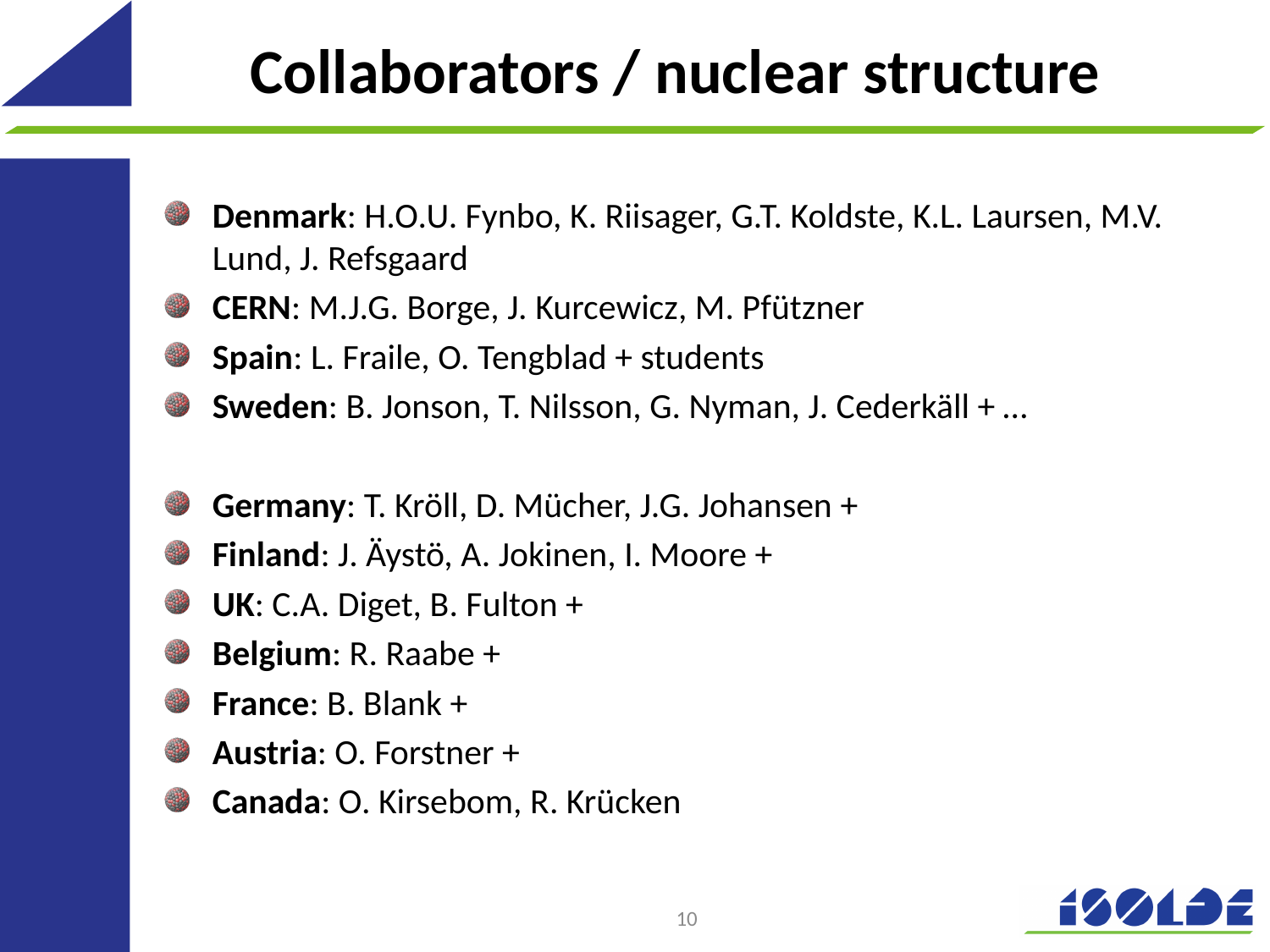

# Collaborators / nuclear structure
Denmark: H.O.U. Fynbo, K. Riisager, G.T. Koldste, K.L. Laursen, M.V. Lund, J. Refsgaard
CERN: M.J.G. Borge, J. Kurcewicz, M. Pfützner
Spain: L. Fraile, O. Tengblad + students
Sweden: B. Jonson, T. Nilsson, G. Nyman, J. Cederkäll + …

Germany: T. Kröll, D. Mücher, J.G. Johansen +
Finland: J. Äystö, A. Jokinen, I. Moore +
UK: C.A. Diget, B. Fulton +
Belgium: R. Raabe +
France: B. Blank +
Austria: O. Forstner +
Canada: O. Kirsebom, R. Krücken
10